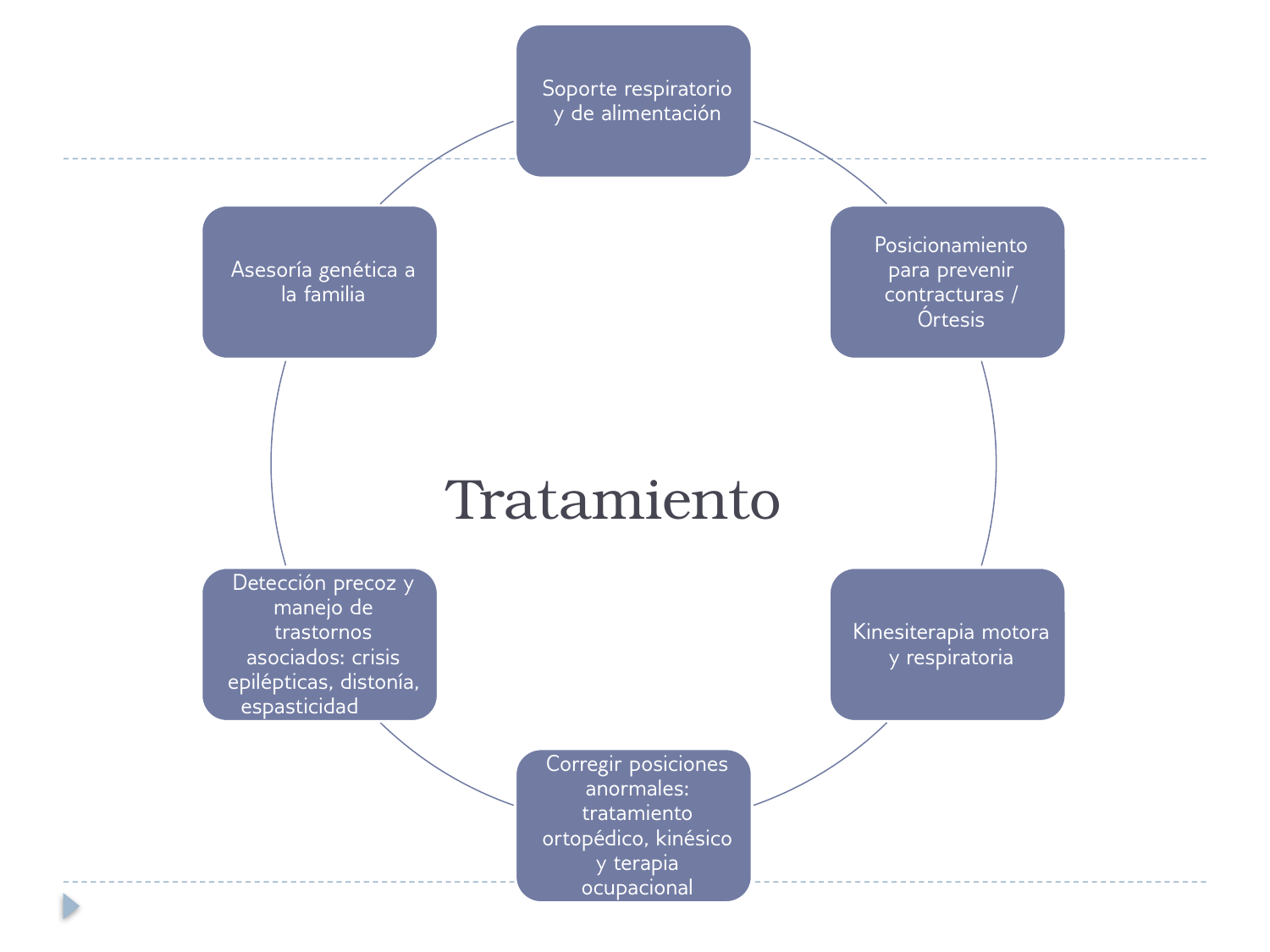

Soporte respiratorio y de alimentación
Posicionamiento para prevenir contracturas / Órtesis
Kinesiterapia motora y respiratoria
Corregir posiciones anormales: tratamiento ortopédico, kinésico y terapia ocupacional
Detección precoz y manejo de trastornos asociados: crisis epilépticas, distonía, espasticidad
Asesoría genética a la familia
# Tratamiento